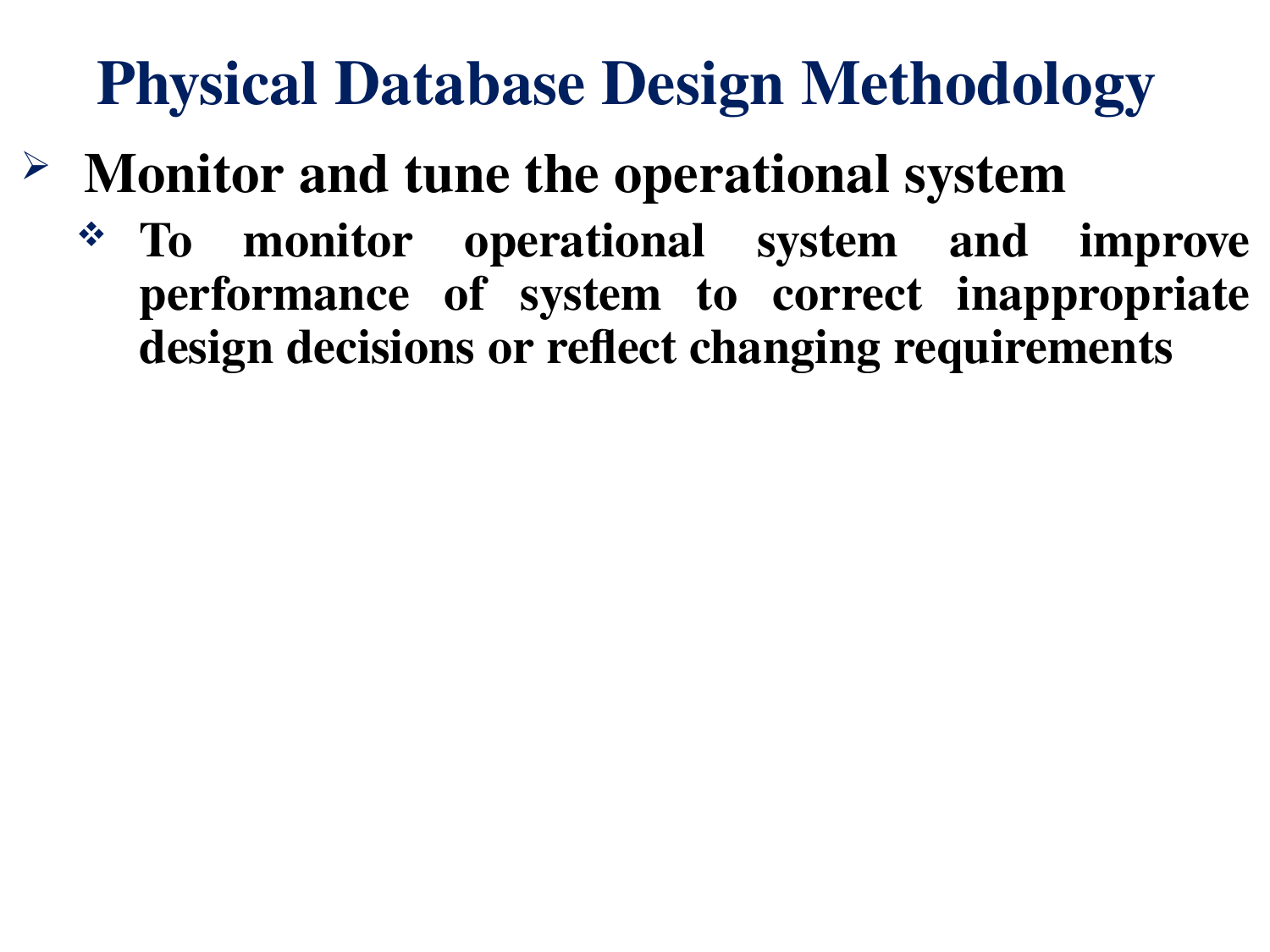

# Physical Database Design Methodology
Monitor and tune the operational system
To monitor operational system and improve performance of system to correct inappropriate design decisions or reflect changing requirements